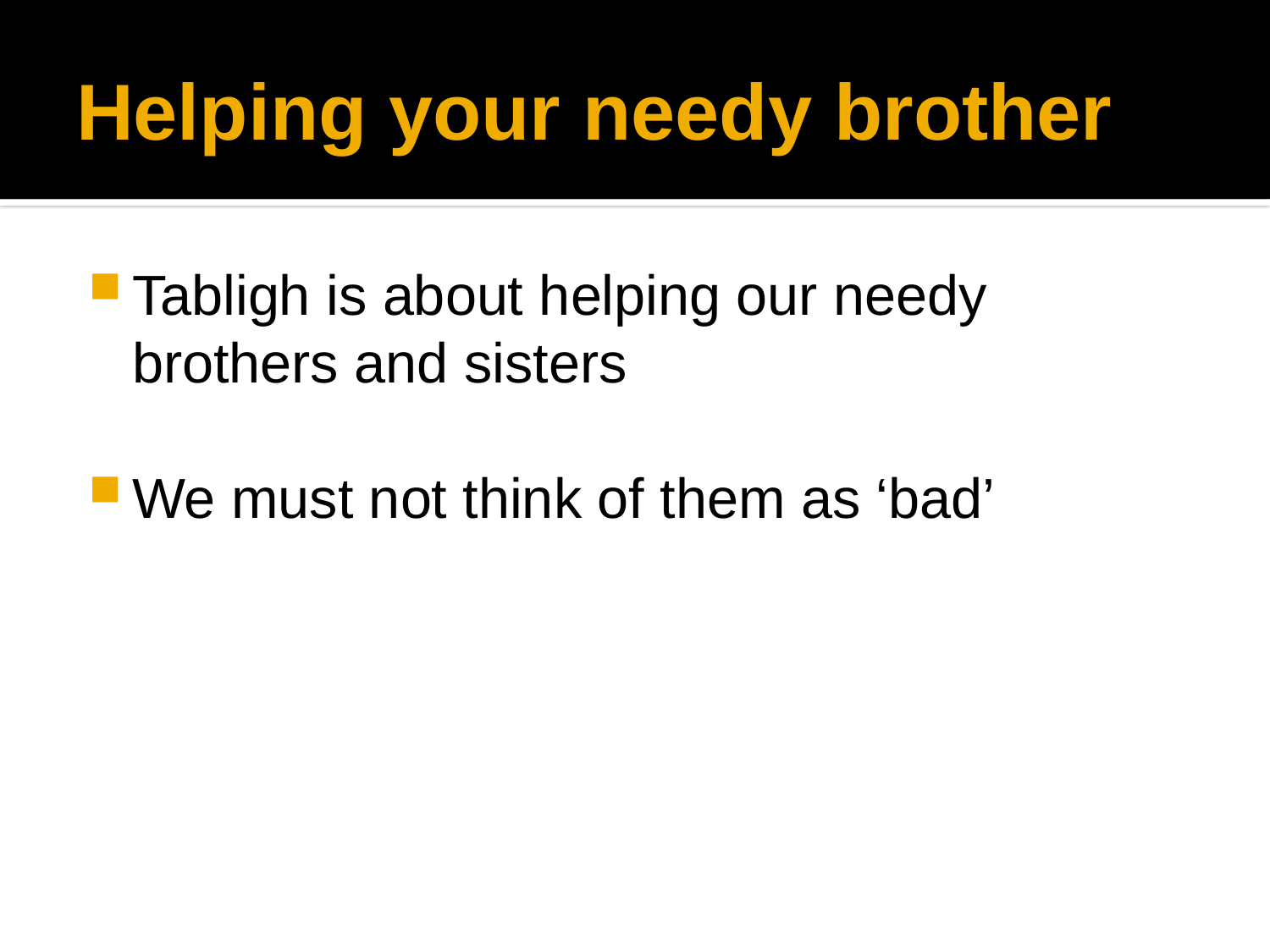

# Helping your needy brother
Tabligh is about helping our needy brothers and sisters

We must not think of them as ‘bad’